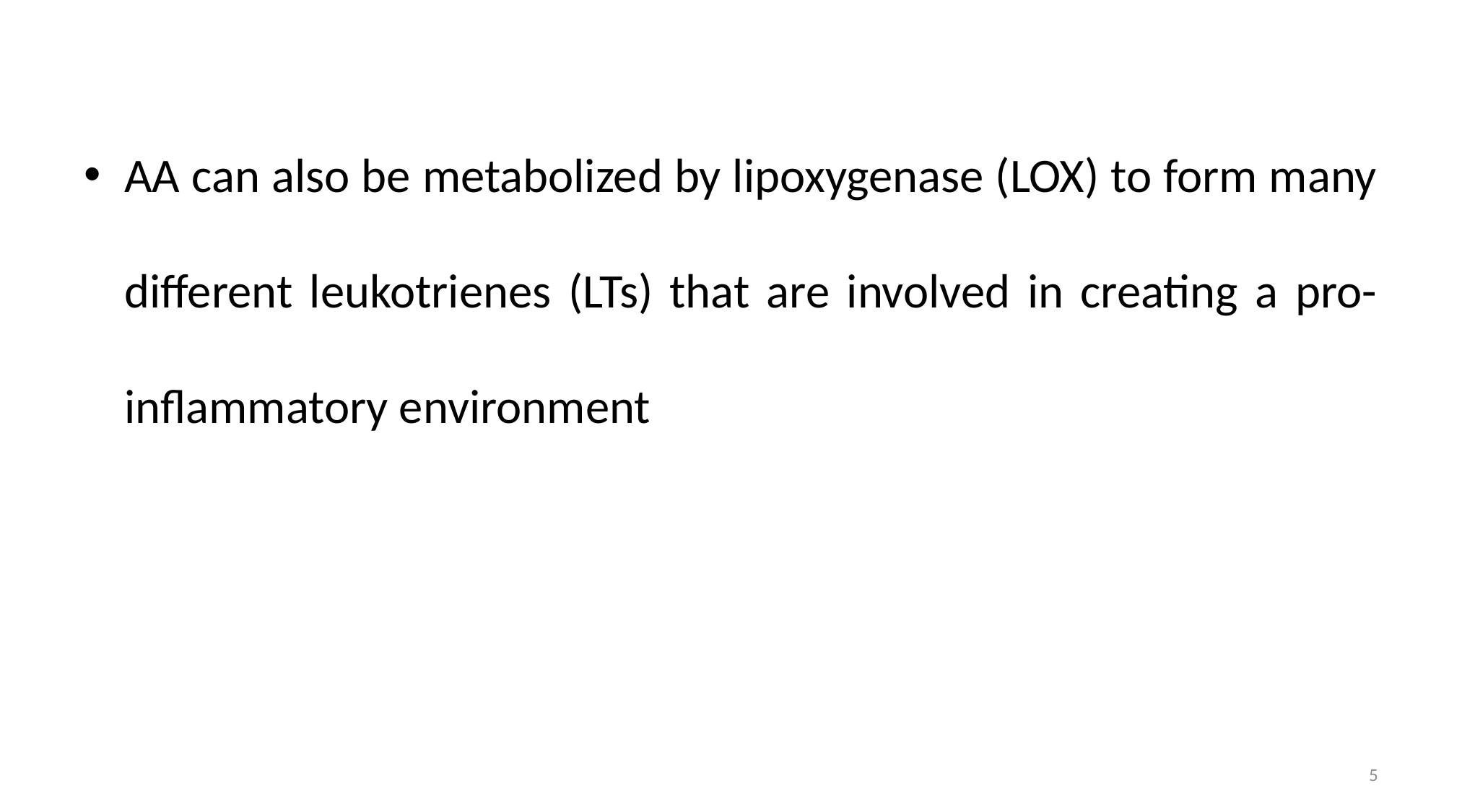

AA can also be metabolized by lipoxygenase (LOX) to form many different leukotrienes (LTs) that are involved in creating a pro-inflammatory environment
5